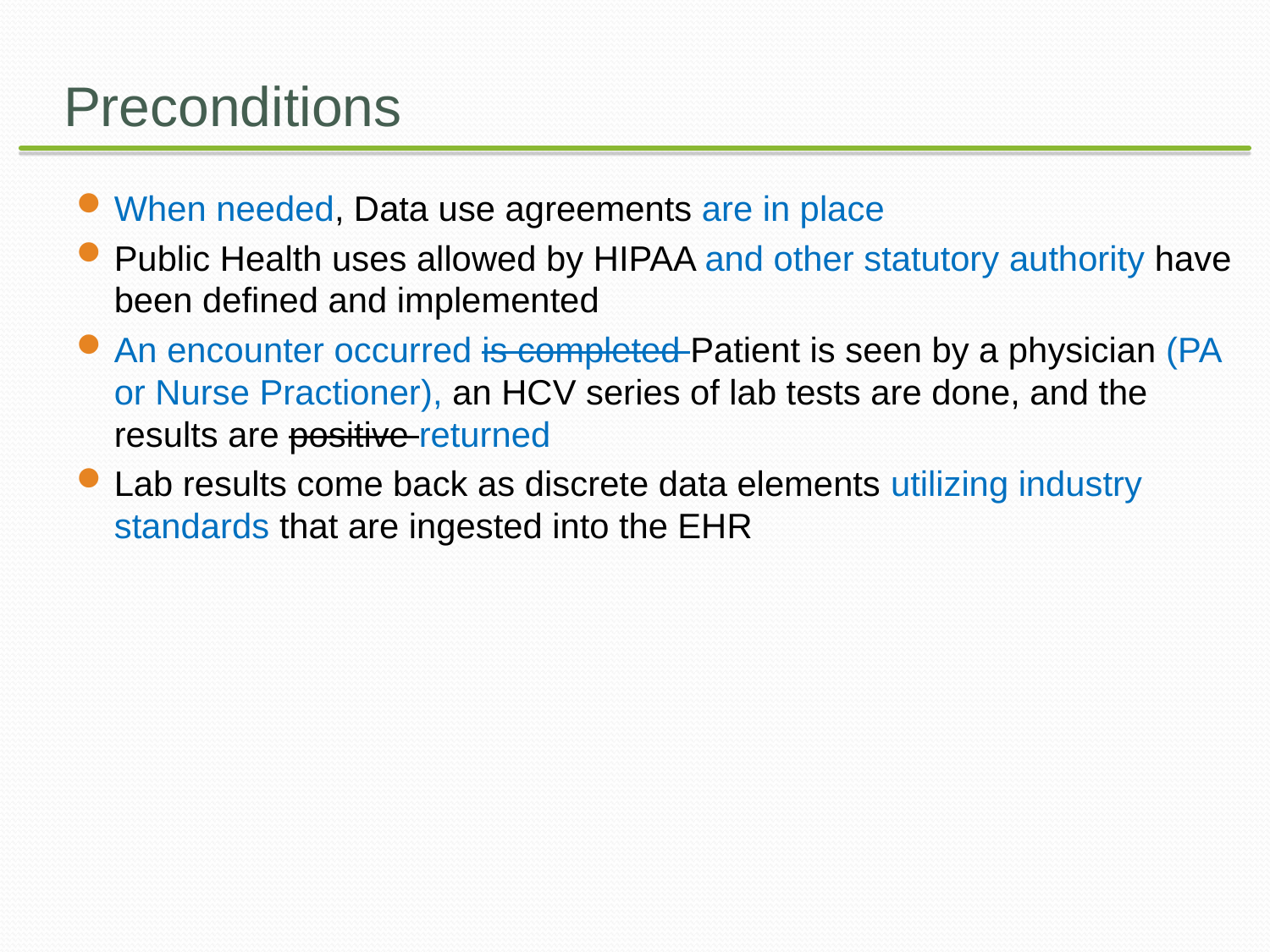

# Preconditions
When needed, Data use agreements are in place
Public Health uses allowed by HIPAA and other statutory authority have been defined and implemented
An encounter occurred is completed Patient is seen by a physician (PA or Nurse Practioner), an HCV series of lab tests are done, and the results are positive returned
Lab results come back as discrete data elements utilizing industry standards that are ingested into the EHR